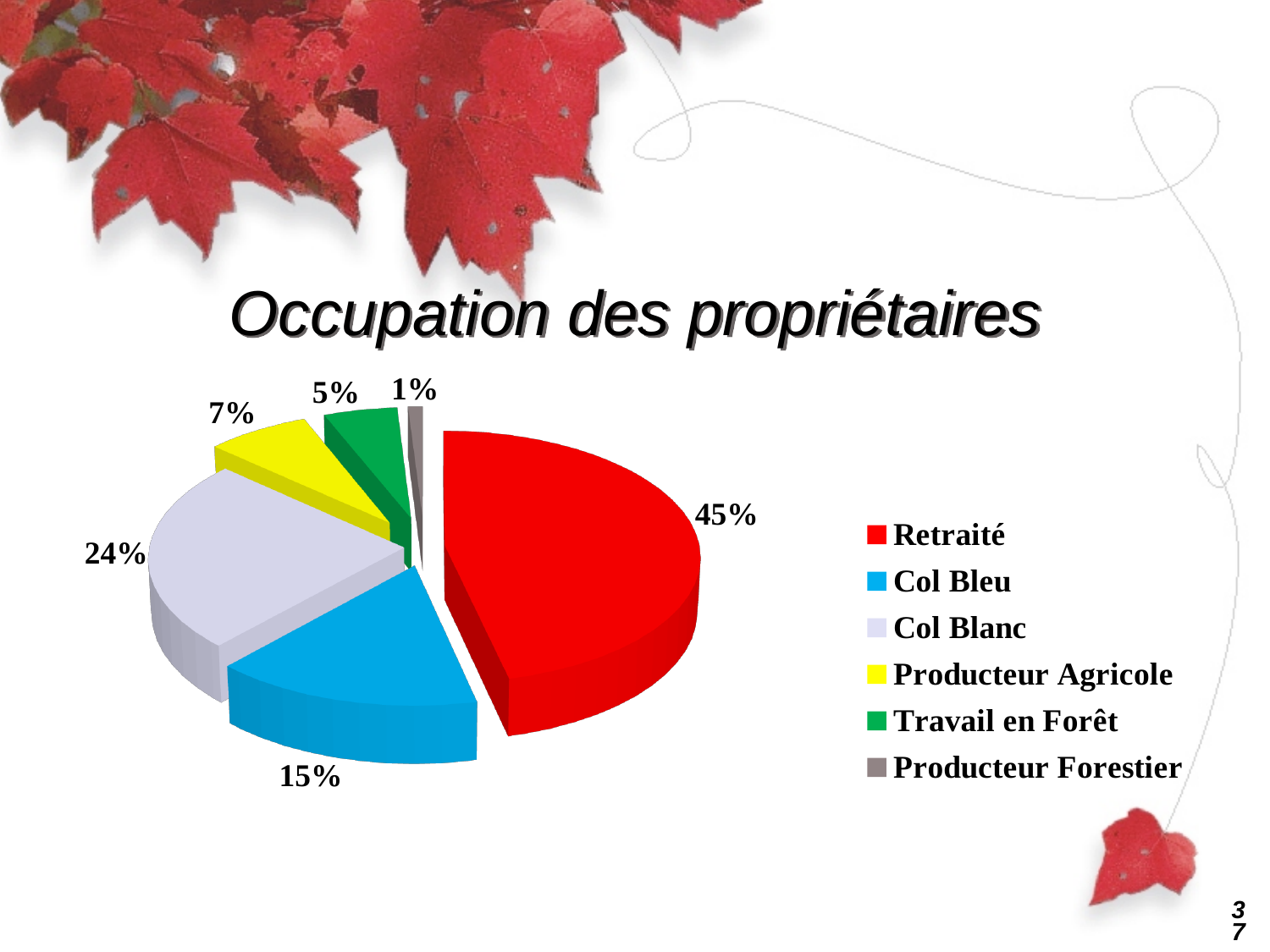

# Occupation des propriétaires

[unsupported chart]

37